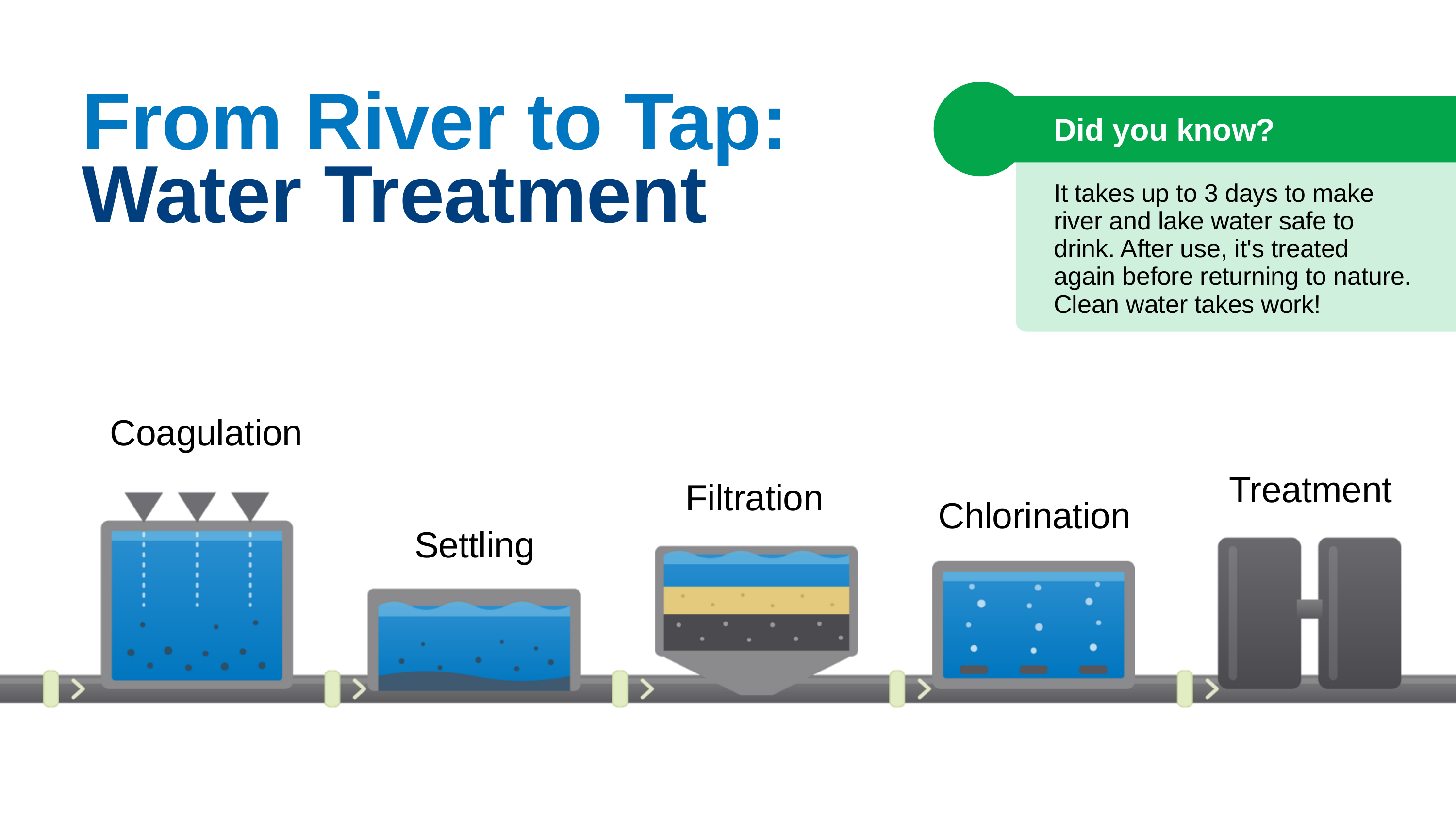

From River to Tap:
Water Treatment

Did you know?

It takes up to 3 days to make river and lake water safe to drink. After use, it's treated again before returning to nature. Clean water takes work!

Coagulation

Treatment
Filtration
Chlorination
Settling